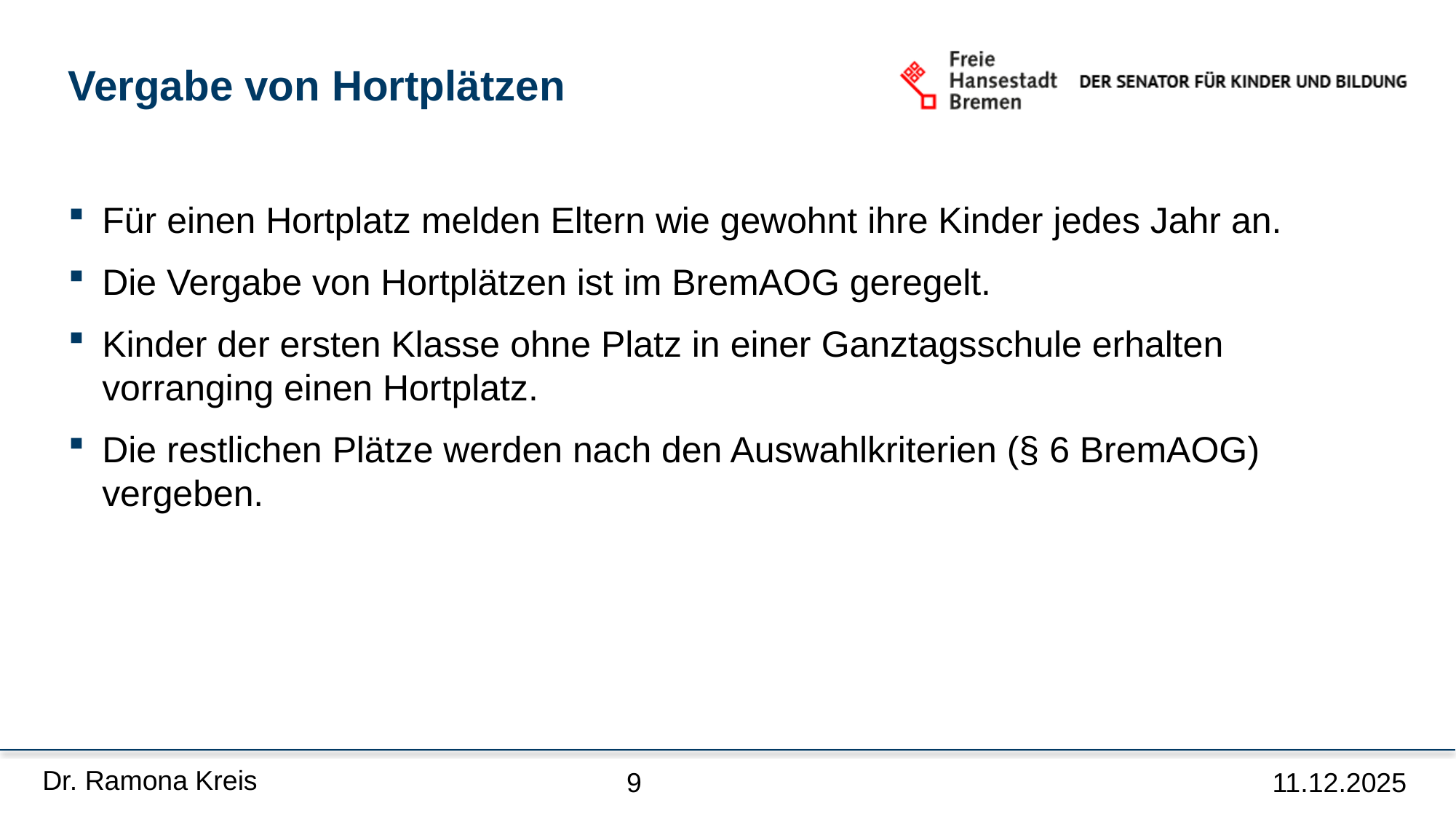

Vergabe von Hortplätzen
Für einen Hortplatz melden Eltern wie gewohnt ihre Kinder jedes Jahr an.
Die Vergabe von Hortplätzen ist im BremAOG geregelt.
Kinder der ersten Klasse ohne Platz in einer Ganztagsschule erhalten vorranging einen Hortplatz.
Die restlichen Plätze werden nach den Auswahlkriterien (§ 6 BremAOG) vergeben.